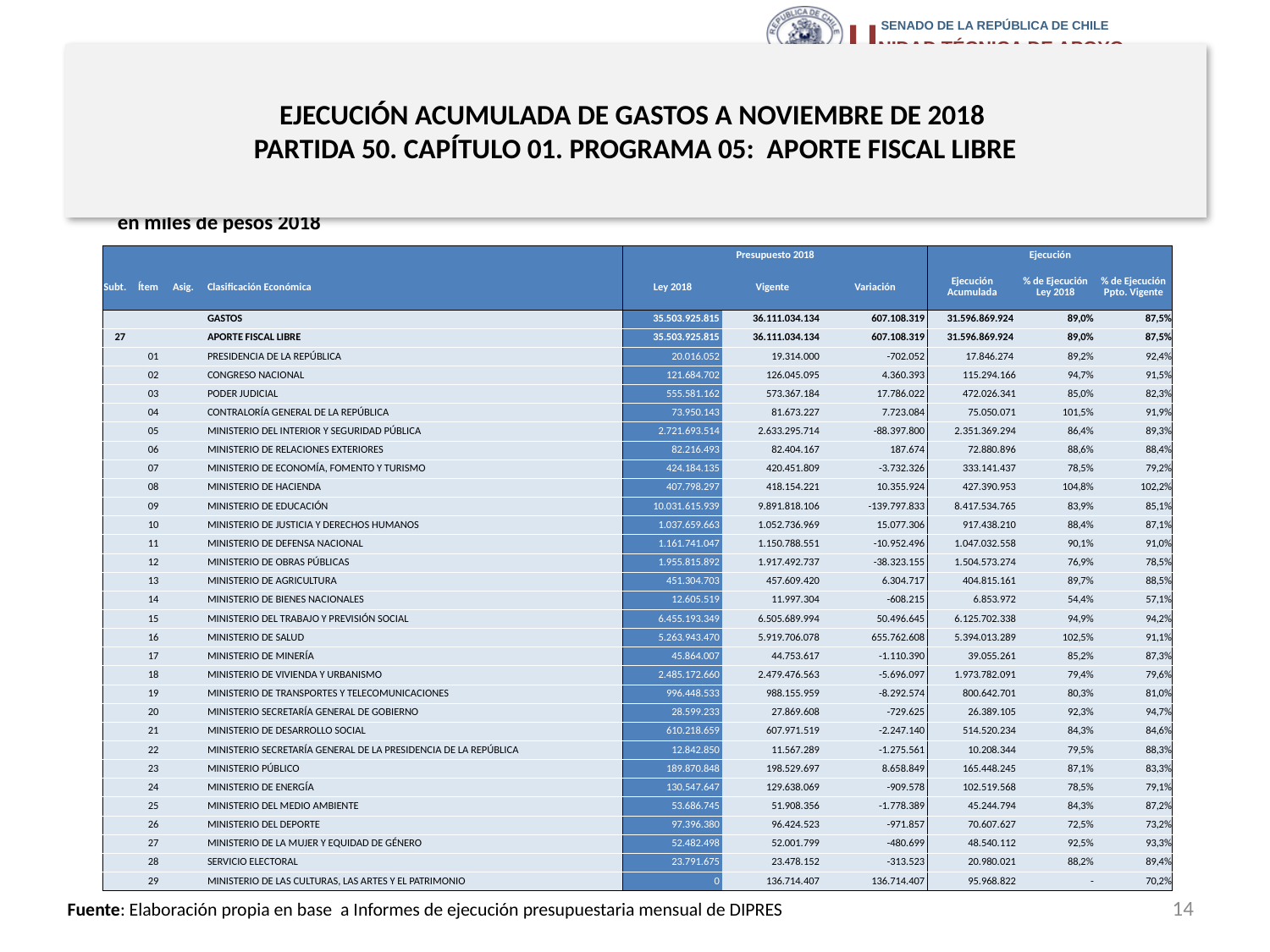

# EJECUCIÓN ACUMULADA DE GASTOS A NOVIEMBRE DE 2018 PARTIDA 50. CAPÍTULO 01. PROGRAMA 05:  APORTE FISCAL LIBRE
en miles de pesos 2018
|  |  |  |  | Presupuesto 2018 |  |  | Ejecución |  |  |
| --- | --- | --- | --- | --- | --- | --- | --- | --- | --- |
| Subt. | Ítem | Asig. | Clasificación Económica | Ley 2018 | Vigente | Variación | Ejecución Acumulada | % de Ejecución Ley 2018 | % de Ejecución Ppto. Vigente |
|  |  |  | GASTOS | 35.503.925.815 | 36.111.034.134 | 607.108.319 | 31.596.869.924 | 89,0% | 87,5% |
| 27 |  |  | APORTE FISCAL LIBRE | 35.503.925.815 | 36.111.034.134 | 607.108.319 | 31.596.869.924 | 89,0% | 87,5% |
|  | 01 |  | PRESIDENCIA DE LA REPÚBLICA | 20.016.052 | 19.314.000 | -702.052 | 17.846.274 | 89,2% | 92,4% |
|  | 02 |  | CONGRESO NACIONAL | 121.684.702 | 126.045.095 | 4.360.393 | 115.294.166 | 94,7% | 91,5% |
|  | 03 |  | PODER JUDICIAL | 555.581.162 | 573.367.184 | 17.786.022 | 472.026.341 | 85,0% | 82,3% |
|  | 04 |  | CONTRALORÍA GENERAL DE LA REPÚBLICA | 73.950.143 | 81.673.227 | 7.723.084 | 75.050.071 | 101,5% | 91,9% |
|  | 05 |  | MINISTERIO DEL INTERIOR Y SEGURIDAD PÚBLICA | 2.721.693.514 | 2.633.295.714 | -88.397.800 | 2.351.369.294 | 86,4% | 89,3% |
|  | 06 |  | MINISTERIO DE RELACIONES EXTERIORES | 82.216.493 | 82.404.167 | 187.674 | 72.880.896 | 88,6% | 88,4% |
|  | 07 |  | MINISTERIO DE ECONOMÍA, FOMENTO Y TURISMO | 424.184.135 | 420.451.809 | -3.732.326 | 333.141.437 | 78,5% | 79,2% |
|  | 08 |  | MINISTERIO DE HACIENDA | 407.798.297 | 418.154.221 | 10.355.924 | 427.390.953 | 104,8% | 102,2% |
|  | 09 |  | MINISTERIO DE EDUCACIÓN | 10.031.615.939 | 9.891.818.106 | -139.797.833 | 8.417.534.765 | 83,9% | 85,1% |
|  | 10 |  | MINISTERIO DE JUSTICIA Y DERECHOS HUMANOS | 1.037.659.663 | 1.052.736.969 | 15.077.306 | 917.438.210 | 88,4% | 87,1% |
|  | 11 |  | MINISTERIO DE DEFENSA NACIONAL | 1.161.741.047 | 1.150.788.551 | -10.952.496 | 1.047.032.558 | 90,1% | 91,0% |
|  | 12 |  | MINISTERIO DE OBRAS PÚBLICAS | 1.955.815.892 | 1.917.492.737 | -38.323.155 | 1.504.573.274 | 76,9% | 78,5% |
|  | 13 |  | MINISTERIO DE AGRICULTURA | 451.304.703 | 457.609.420 | 6.304.717 | 404.815.161 | 89,7% | 88,5% |
|  | 14 |  | MINISTERIO DE BIENES NACIONALES | 12.605.519 | 11.997.304 | -608.215 | 6.853.972 | 54,4% | 57,1% |
|  | 15 |  | MINISTERIO DEL TRABAJO Y PREVISIÓN SOCIAL | 6.455.193.349 | 6.505.689.994 | 50.496.645 | 6.125.702.338 | 94,9% | 94,2% |
|  | 16 |  | MINISTERIO DE SALUD | 5.263.943.470 | 5.919.706.078 | 655.762.608 | 5.394.013.289 | 102,5% | 91,1% |
|  | 17 |  | MINISTERIO DE MINERÍA | 45.864.007 | 44.753.617 | -1.110.390 | 39.055.261 | 85,2% | 87,3% |
|  | 18 |  | MINISTERIO DE VIVIENDA Y URBANISMO | 2.485.172.660 | 2.479.476.563 | -5.696.097 | 1.973.782.091 | 79,4% | 79,6% |
|  | 19 |  | MINISTERIO DE TRANSPORTES Y TELECOMUNICACIONES | 996.448.533 | 988.155.959 | -8.292.574 | 800.642.701 | 80,3% | 81,0% |
|  | 20 |  | MINISTERIO SECRETARÍA GENERAL DE GOBIERNO | 28.599.233 | 27.869.608 | -729.625 | 26.389.105 | 92,3% | 94,7% |
|  | 21 |  | MINISTERIO DE DESARROLLO SOCIAL | 610.218.659 | 607.971.519 | -2.247.140 | 514.520.234 | 84,3% | 84,6% |
|  | 22 |  | MINISTERIO SECRETARÍA GENERAL DE LA PRESIDENCIA DE LA REPÚBLICA | 12.842.850 | 11.567.289 | -1.275.561 | 10.208.344 | 79,5% | 88,3% |
|  | 23 |  | MINISTERIO PÚBLICO | 189.870.848 | 198.529.697 | 8.658.849 | 165.448.245 | 87,1% | 83,3% |
|  | 24 |  | MINISTERIO DE ENERGÍA | 130.547.647 | 129.638.069 | -909.578 | 102.519.568 | 78,5% | 79,1% |
|  | 25 |  | MINISTERIO DEL MEDIO AMBIENTE | 53.686.745 | 51.908.356 | -1.778.389 | 45.244.794 | 84,3% | 87,2% |
|  | 26 |  | MINISTERIO DEL DEPORTE | 97.396.380 | 96.424.523 | -971.857 | 70.607.627 | 72,5% | 73,2% |
|  | 27 |  | MINISTERIO DE LA MUJER Y EQUIDAD DE GÉNERO | 52.482.498 | 52.001.799 | -480.699 | 48.540.112 | 92,5% | 93,3% |
|  | 28 |  | SERVICIO ELECTORAL | 23.791.675 | 23.478.152 | -313.523 | 20.980.021 | 88,2% | 89,4% |
|  | 29 |  | MINISTERIO DE LAS CULTURAS, LAS ARTES Y EL PATRIMONIO | 0 | 136.714.407 | 136.714.407 | 95.968.822 | - | 70,2% |
14
Fuente: Elaboración propia en base  a Informes de ejecución presupuestaria mensual de DIPRES